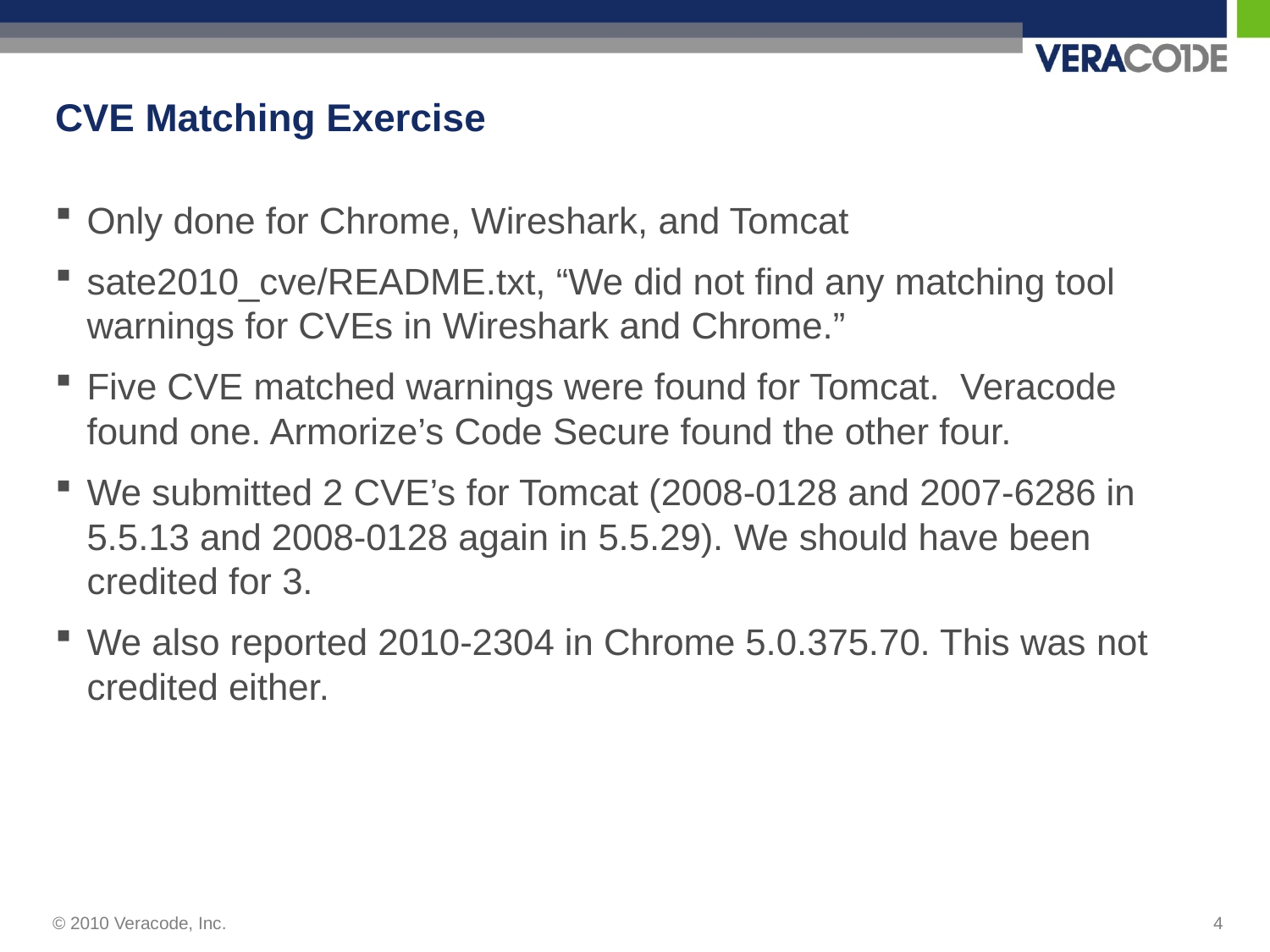

# CVE Matching Exercise
Only done for Chrome, Wireshark, and Tomcat
sate2010_cve/README.txt, “We did not find any matching tool warnings for CVEs in Wireshark and Chrome.”
Five CVE matched warnings were found for Tomcat.  Veracode found one. Armorize’s Code Secure found the other four.
We submitted 2 CVE’s for Tomcat (2008-0128 and 2007-6286 in 5.5.13 and 2008-0128 again in 5.5.29). We should have been credited for 3.
We also reported 2010-2304 in Chrome 5.0.375.70. This was not credited either.